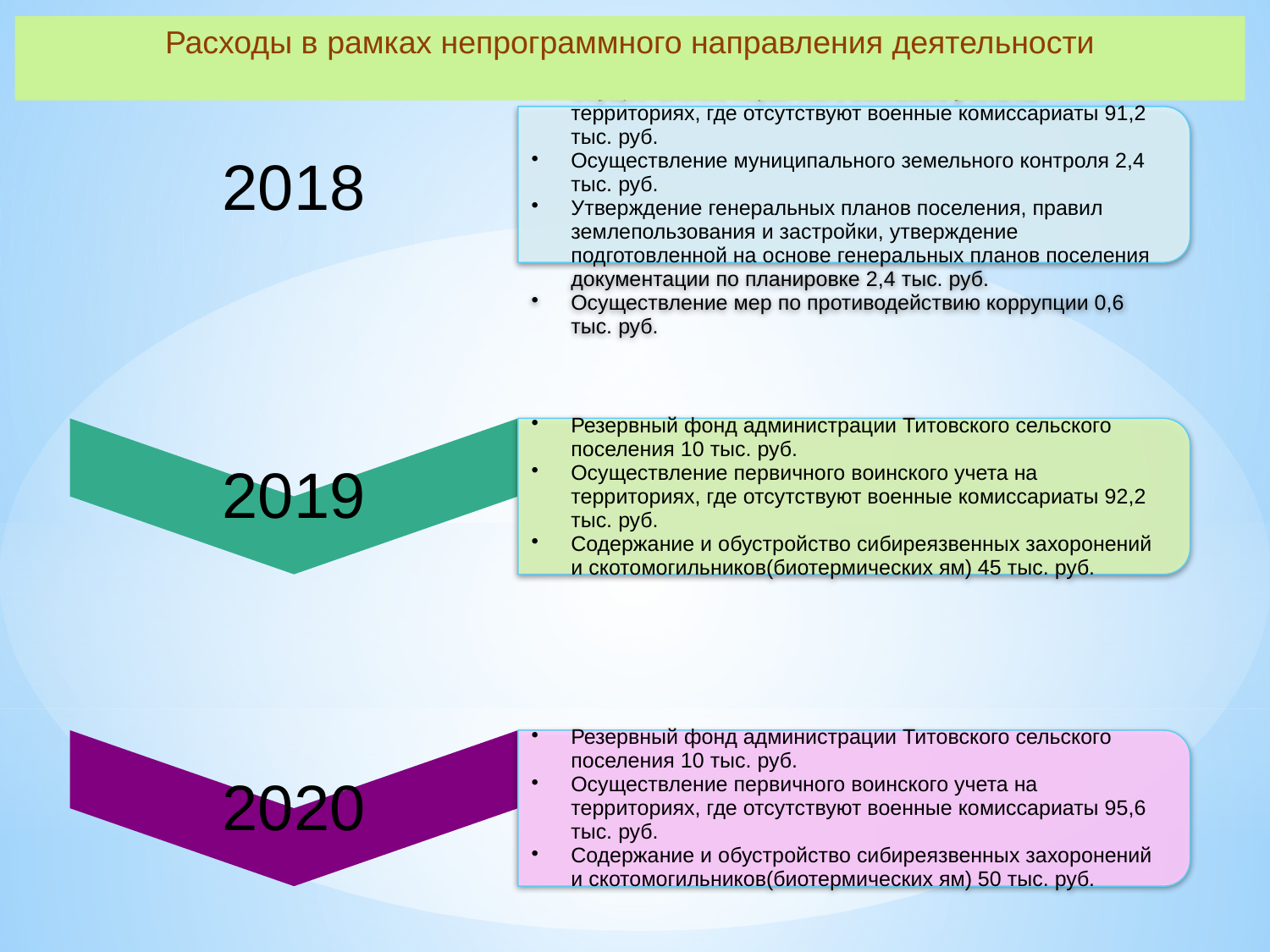

Расходы в рамках непрограммного направления деятельности

2018
Резервный фонд администрации Титовского сельского поселения 10 тыс. руб.
Осуществление первичного воинского учета на территориях, где отсутствуют военные комиссариаты 91,2 тыс. руб.
2019
2020
Резервный фонд администрации Титовского сельского поселения 10 тыс. руб.
Осуществление муниципального земельного контроля 2,4 тыс. руб.
Утверждение генеральных планов поселения, правил землепользования и застройки, утверждение подготовленной на основе генеральных планов поселения документации по планировке 2,4 тыс. руб.
Резервный фонд администрации Титовского сельского поселения 10 тыс. руб.
Осуществление мер по противодействию коррупции 0,6 тыс. руб.
Осуществление первичного воинского учета на территориях, где отсутствуют военные комиссариаты 92,2 тыс. руб.
Содержание и обустройство сибиреязвенных захоронений и скотомогильников(биотермических ям) 45 тыс. руб.
Осуществление первичного воинского учета на территориях, где отсутствуют военные комиссариаты 95,6 тыс. руб.
Содержание и обустройство сибиреязвенных захоронений и скотомогильников(биотермических ям) 50 тыс. руб.